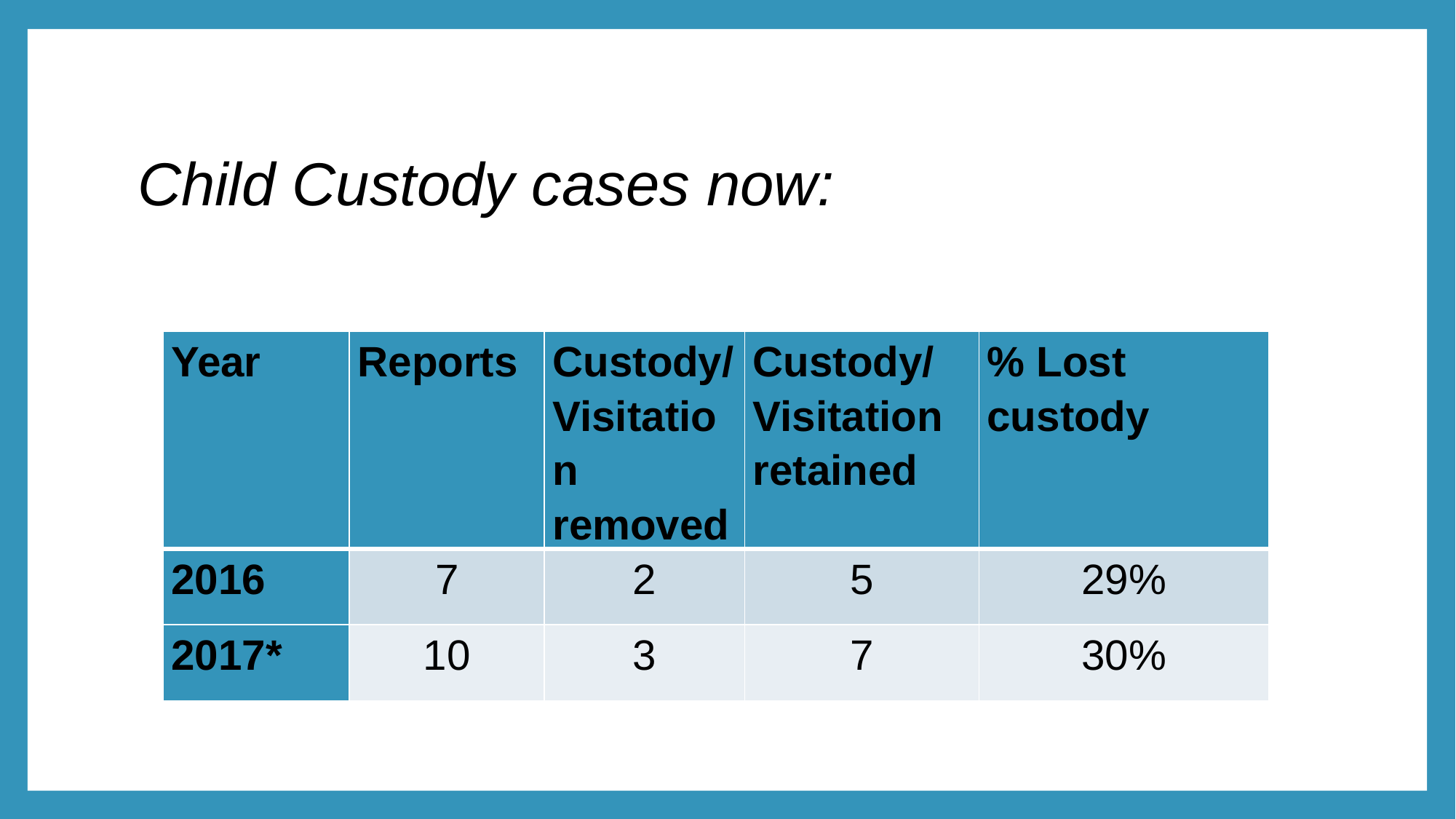

# Child Custody cases now:

| Year | Reports | Custody/Visitation removed | Custody/ Visitation retained | % Lost custody |
| --- | --- | --- | --- | --- |
| 2016 | 7 | 2 | 5 | 29% |
| 2017\* | 10 | 3 | 7 | 30% |